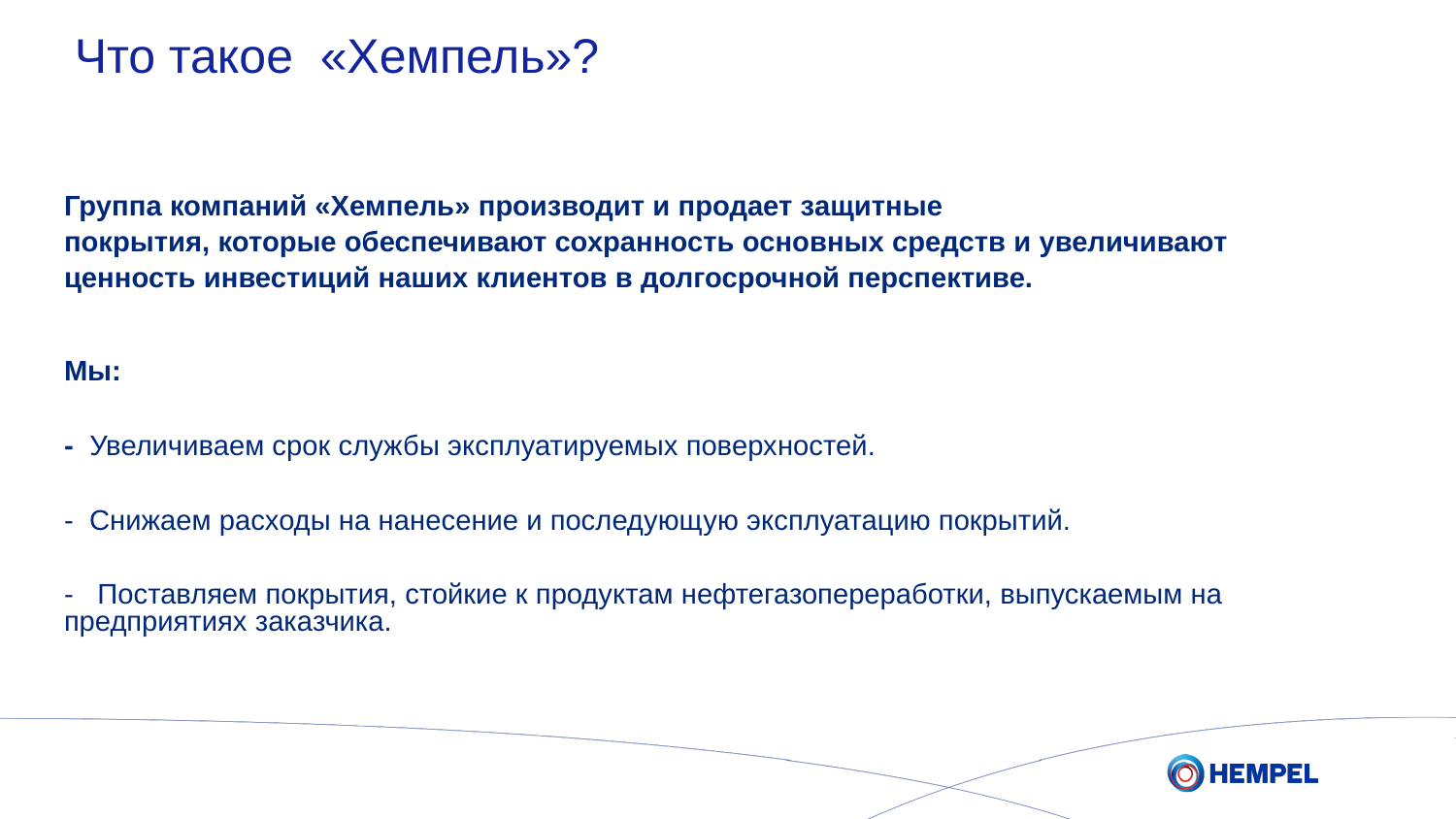

# Что такое  «Хемпель»?
Группа компаний «Хемпель» производит и продает защитные
покрытия, которые обеспечивают сохранность основных средств и увеличивают
ценность инвестиций наших клиентов в долгосрочной перспективе.

Мы:

-  Увеличиваем срок службы эксплуатируемых поверхностей.

-  Снижаем расходы на нанесение и последующую эксплуатацию покрытий.

-   Поставляем покрытия, стойкие к продуктам нефтегазопереработки, выпускаемым на предприятиях заказчика.

2